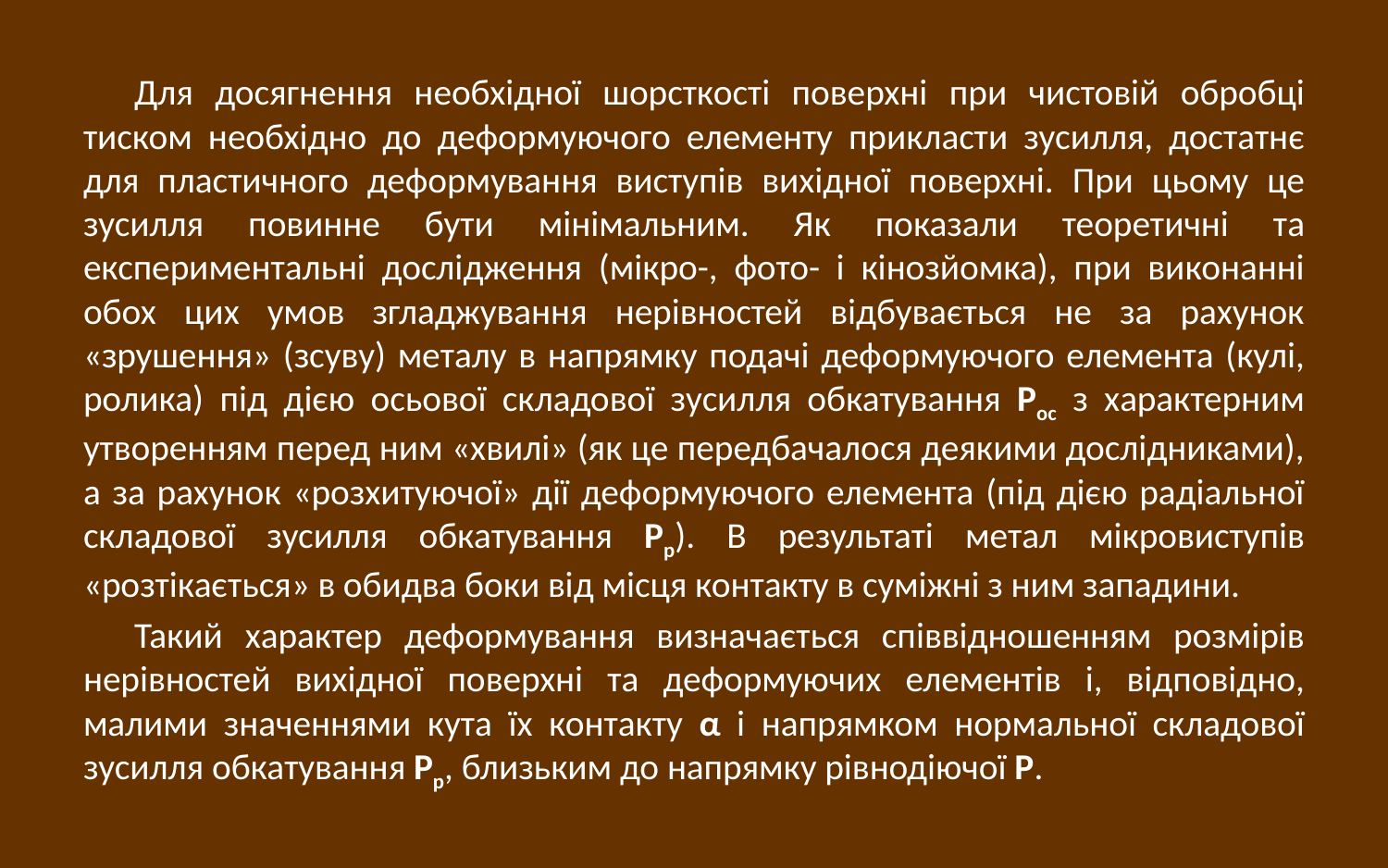

Для досягнення необхідної шорсткості поверхні при чистовій обробці тиском необхідно до деформуючого елементу прикласти зусилля, достатнє для пластичного деформування виступів вихідної поверхні. При цьому це зусилля повинне бути мінімальним. Як показали теоретичні та експериментальні дослідження (мікро-, фото- і кінозйомка), при виконанні обох цих умов згладжування нерівностей відбувається не за рахунок «зрушення» (зсуву) металу в напрямку подачі деформуючого елемента (кулі, ролика) під дією осьової складової зусилля обкатування Рос з характерним утворенням перед ним «хвилі» (як це передбачалося деякими дослідниками), а за рахунок «розхитуючої» дії деформуючого елемента (під дією радіальної складової зусилля обкатування Рр). В результаті метал мікровиступів «розтікається» в обидва боки від місця контакту в суміжні з ним западини.
Такий характер деформування визначається співвідношенням розмірів нерівностей вихідної поверхні та деформуючих елементів і, відповідно, малими значеннями кута їх контакту α і напрямком нормальної складової зусилля обкатування Рр, близьким до напрямку рівнодіючої Р.